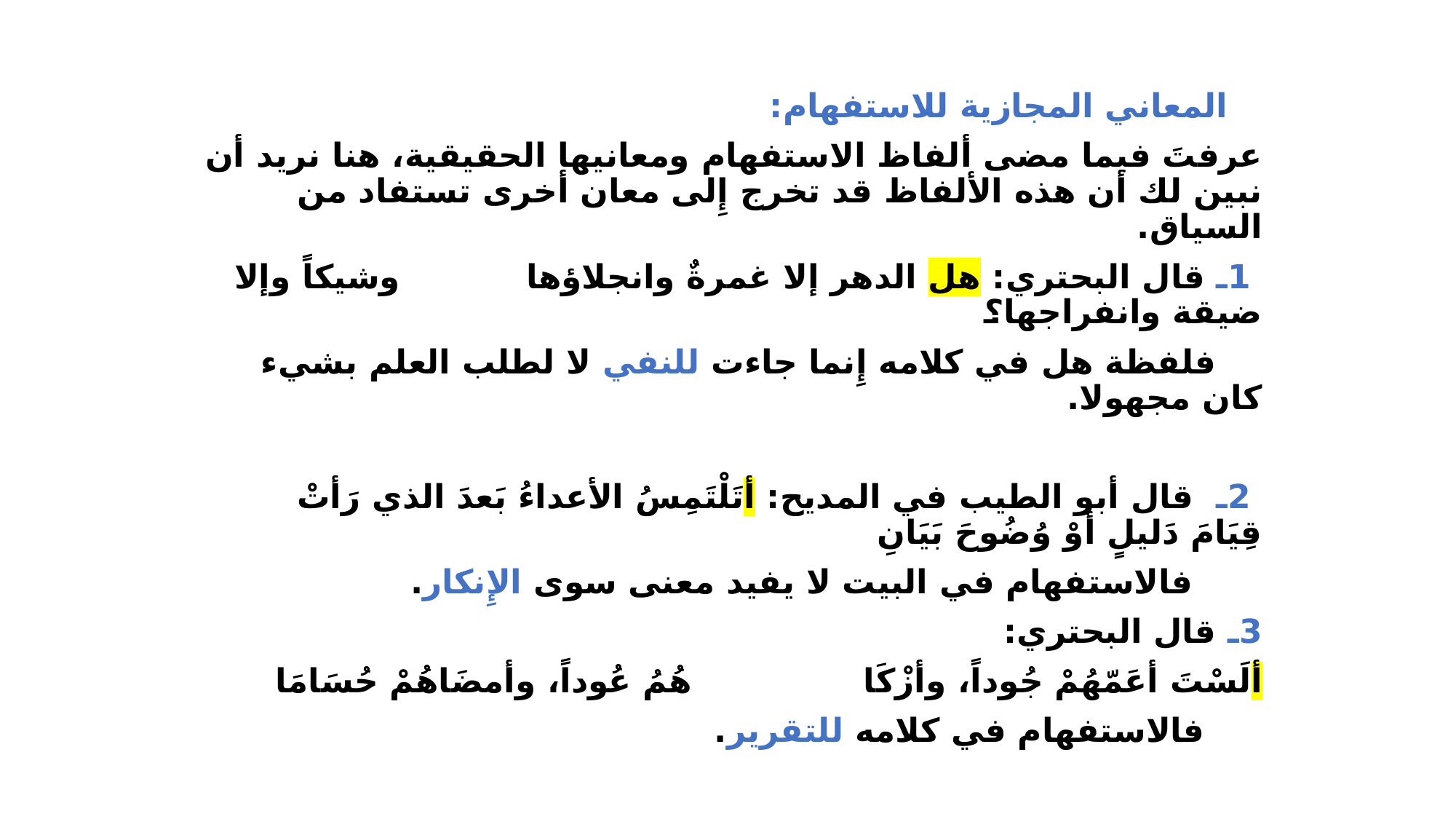

المعاني المجازية للاستفهام:
عرفتَ فيما مضى ألفاظ الاستفهام ومعانيها الحقيقية، هنا نريد أن نبين لك أن هذه الألفاظ قد تخرج إِلى معان أخرى تستفاد من السياق.
 1ـ قال البحتري: هل الدهر إلا غمرةٌ وانجلاؤها           وشيكاً وإلا ضيقة وانفراجها؟
    فلفظة هل في كلامه إِنما جاءت للنفي لا لطلب العلم بشيء كان مجهولا.

 2ـ  قال أبو الطيب في المديح: أتَلْتَمِسُ الأعداءُ بَعدَ الذي رَأتْ      قِيَامَ دَليلٍ أوْ وُضُوحَ بَيَانِ
      فالاستفهام في البيت لا يفيد معنى سوى الإِنكار.
3ـ قال البحتري:
ألَسْتَ أعَمّهُمْ جُوداً، وأزْكَا               هُمُ عُوداً، وأمضَاهُمْ حُسَامَا
     فالاستفهام في كلامه للتقرير.